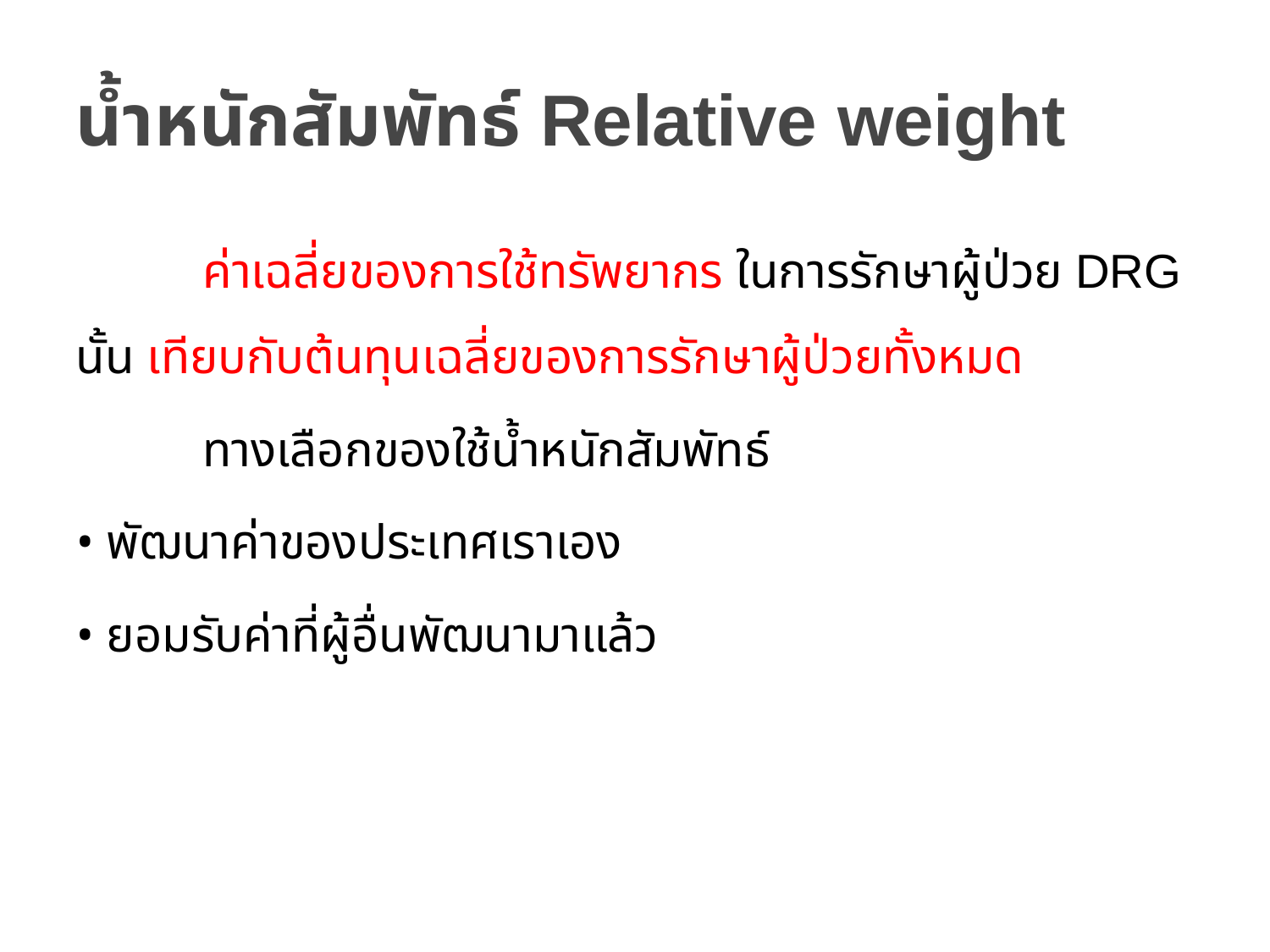

# น้ำหนักสัมพัทธ์ Relative weight
	ค่าเฉลี่ยของการใช้ทรัพยากร ในการรักษาผู้ป่วย DRG นั้น เทียบกับต้นทุนเฉลี่ยของการรักษาผู้ป่วยทั้งหมด
	ทางเลือกของใช้น้ำหนักสัมพัทธ์
• พัฒนาค่าของประเทศเราเอง
• ยอมรับค่าที่ผู้อื่นพัฒนามาแล้ว